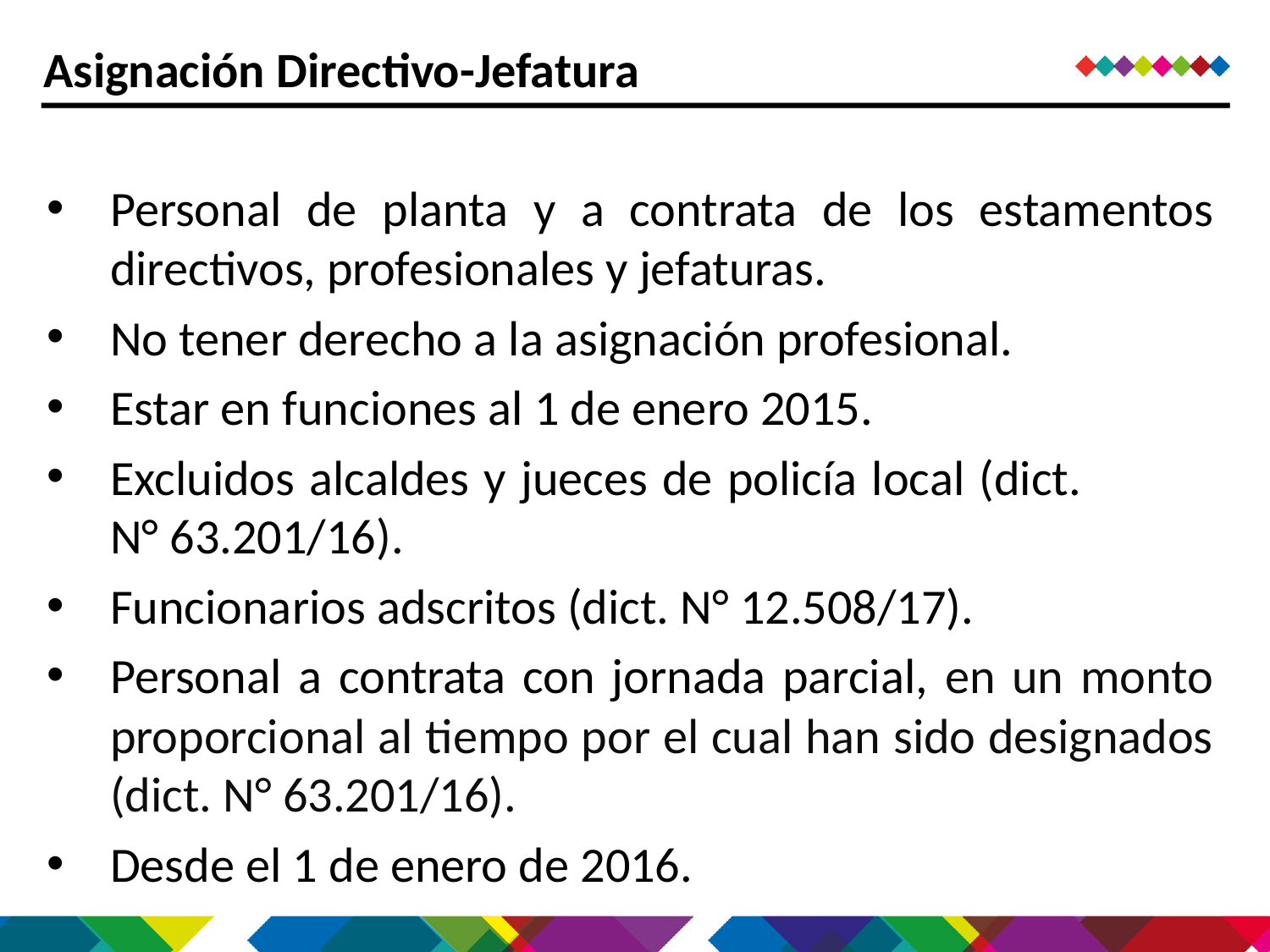

Asignación Directivo-Jefatura

Personal de planta y a contrata de los estamentos directivos, profesionales y jefaturas.
No tener derecho a la asignación profesional.
Estar en funciones al 1 de enero 2015.
Excluidos alcaldes y jueces de policía local (dict.          N° 63.201/16).
Funcionarios adscritos (dict. N° 12.508/17).
Personal a contrata con jornada parcial, en un monto proporcional al tiempo por el cual han sido designados (dict. N° 63.201/16).
Desde el 1 de enero de 2016.